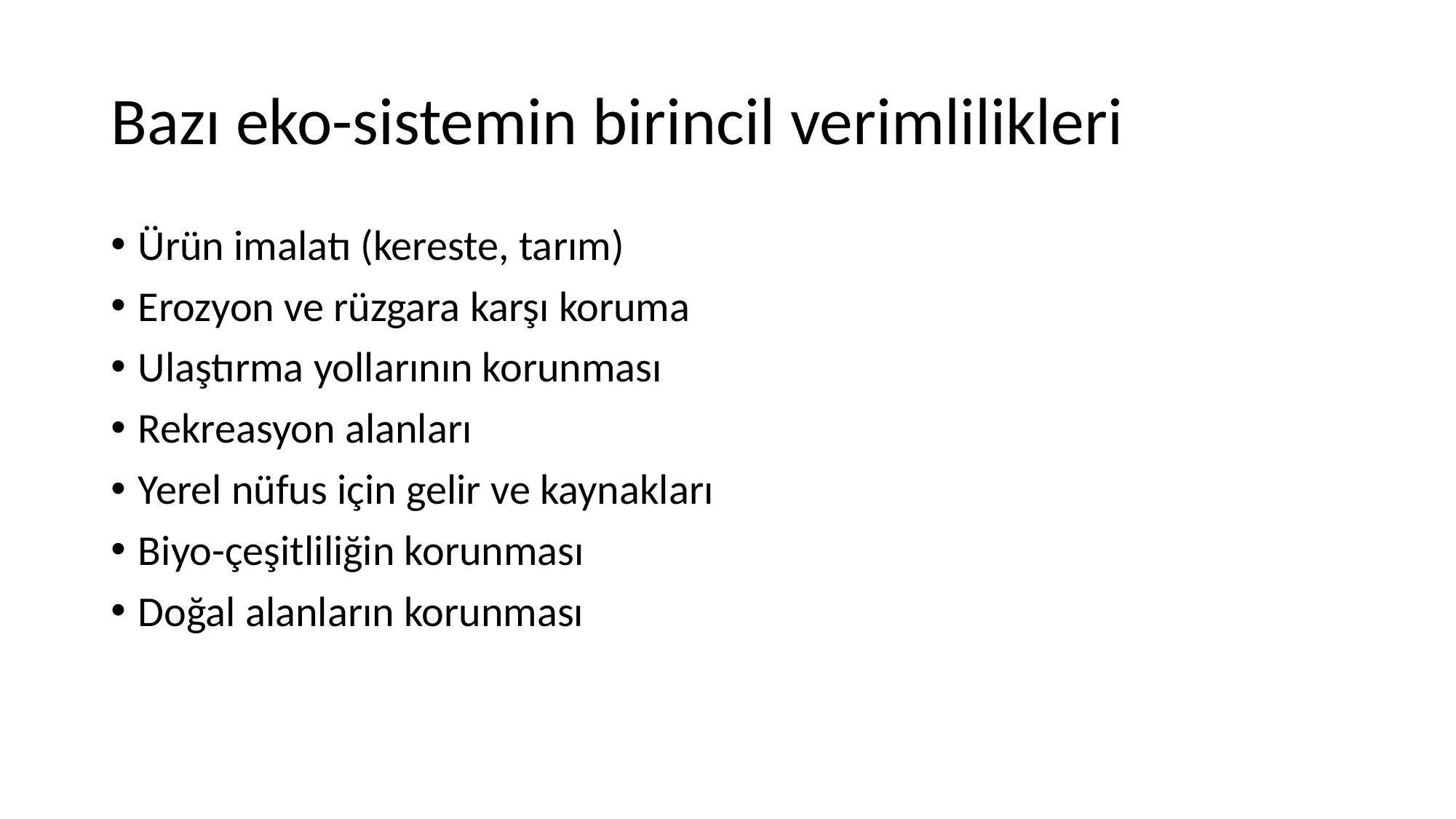

# Bazı eko-sistemin birincil verimlilikleri
Ürün imalatı (kereste, tarım)
Erozyon ve rüzgara karşı koruma
Ulaştırma yollarının korunması
Rekreasyon alanları
Yerel nüfus için gelir ve kaynakları
Biyo-çeşitliliğin korunması
Doğal alanların korunması